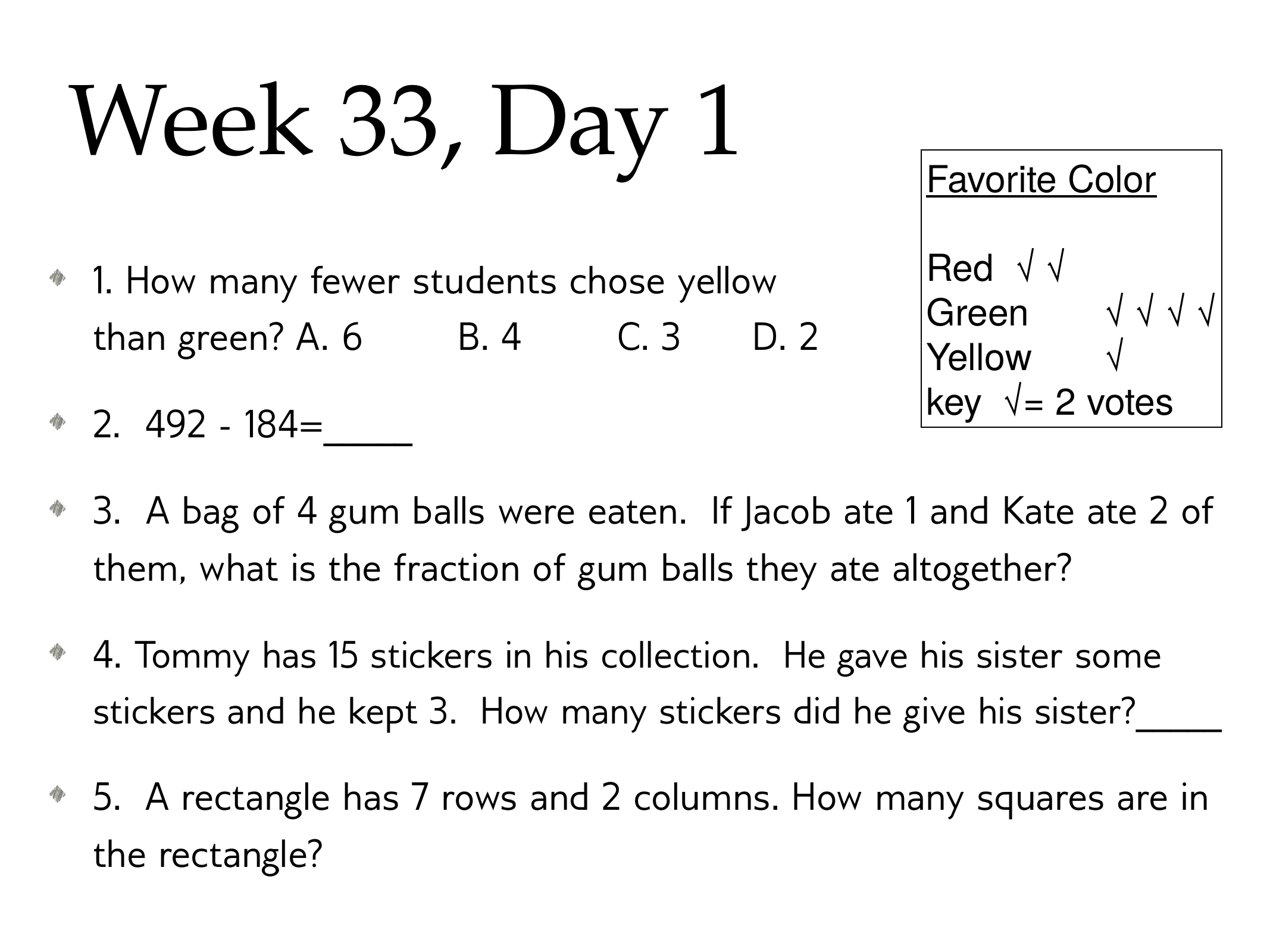

# Week 33, Day 1
Favorite Color

Red	√ √
Green 	√ √ √ √
Yellow	√
key  √= 2 votes
1. How many fewer students chose yellow
than green? A. 6        B. 4        C. 3      D. 2
2.  492 - 184=_____
3.  A bag of 4 gum balls were eaten.  If Jacob ate 1 and Kate ate 2 of them, what is the fraction of gum balls they ate altogether?
4. Tommy has 15 stickers in his collection.  He gave his sister some stickers and he kept 3.  How many stickers did he give his sister?_____
5.  A rectangle has 7 rows and 2 columns. How many squares are in the rectangle?